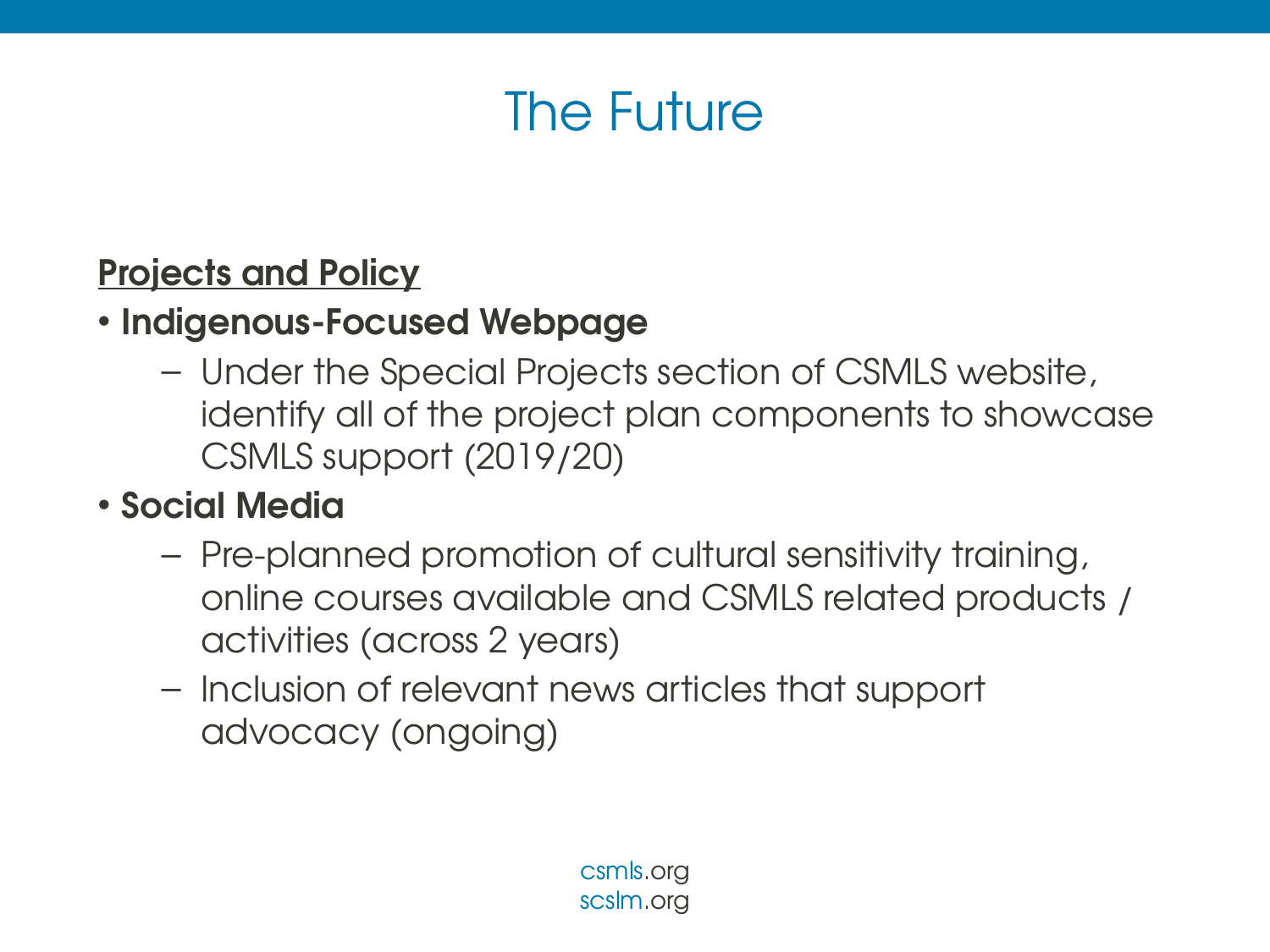

# The Future
Projects and Policy
Indigenous-Focused Webpage
Under the Special Projects section of CSMLS website, identify all of the project plan components to showcase CSMLS support (2019/20)
Social Media
Pre-planned promotion of cultural sensitivity training, online courses available and CSMLS related products / activities (across 2 years)
Inclusion of relevant news articles that support advocacy (ongoing)